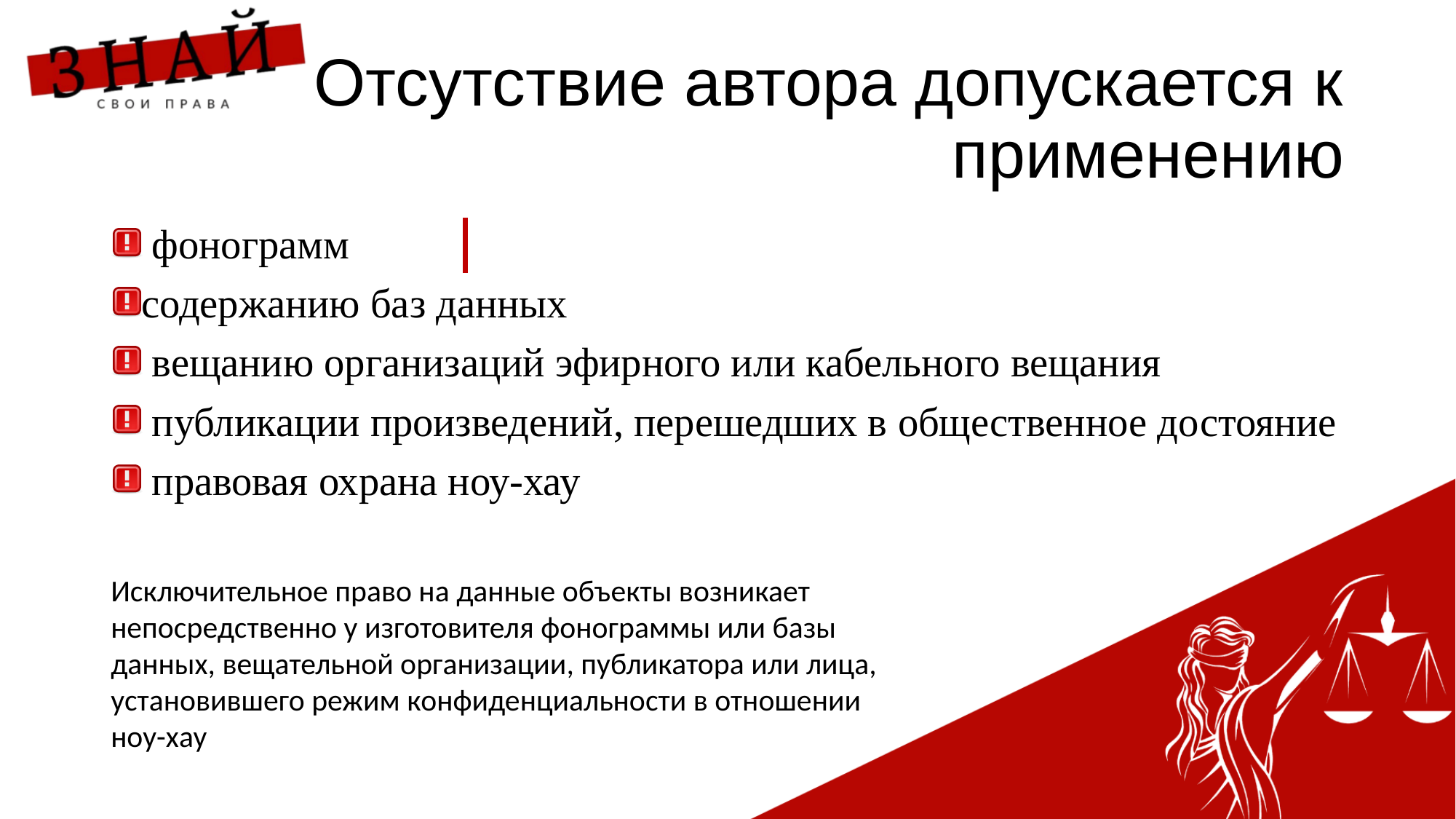

# Отсутствие автора допускается к применению
 фонограмм
содержанию баз данных
 вещанию организаций эфирного или кабельного вещания
 публикации произведений, перешедших в общественное достояние
 правовая охрана ноу-хау

Исключительное право на данные объекты возникает непосредственно у изготовителя фонограммы или базы данных, вещательной организации, публикатора или лица, установившего режим конфиденциальности в отношении ноу-хау